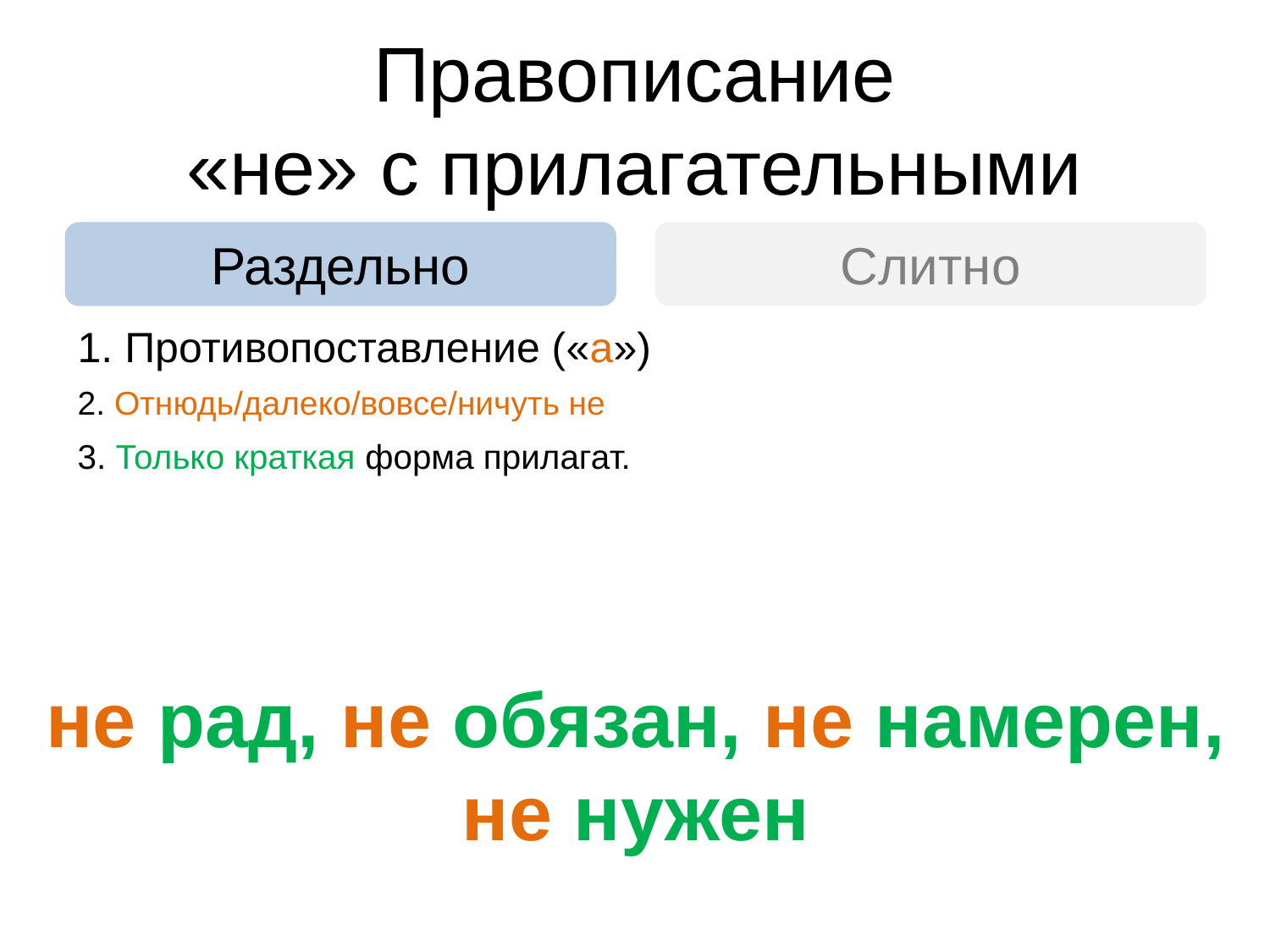

# Правописание «не» с прилагательными
Раздельно
Слитно
1. Противопоставление («а»)
2. Отнюдь/далеко/вовсе/ничуть не
3. Только краткая форма прилагат.
не рад, не обязан, не намерен, не нужен